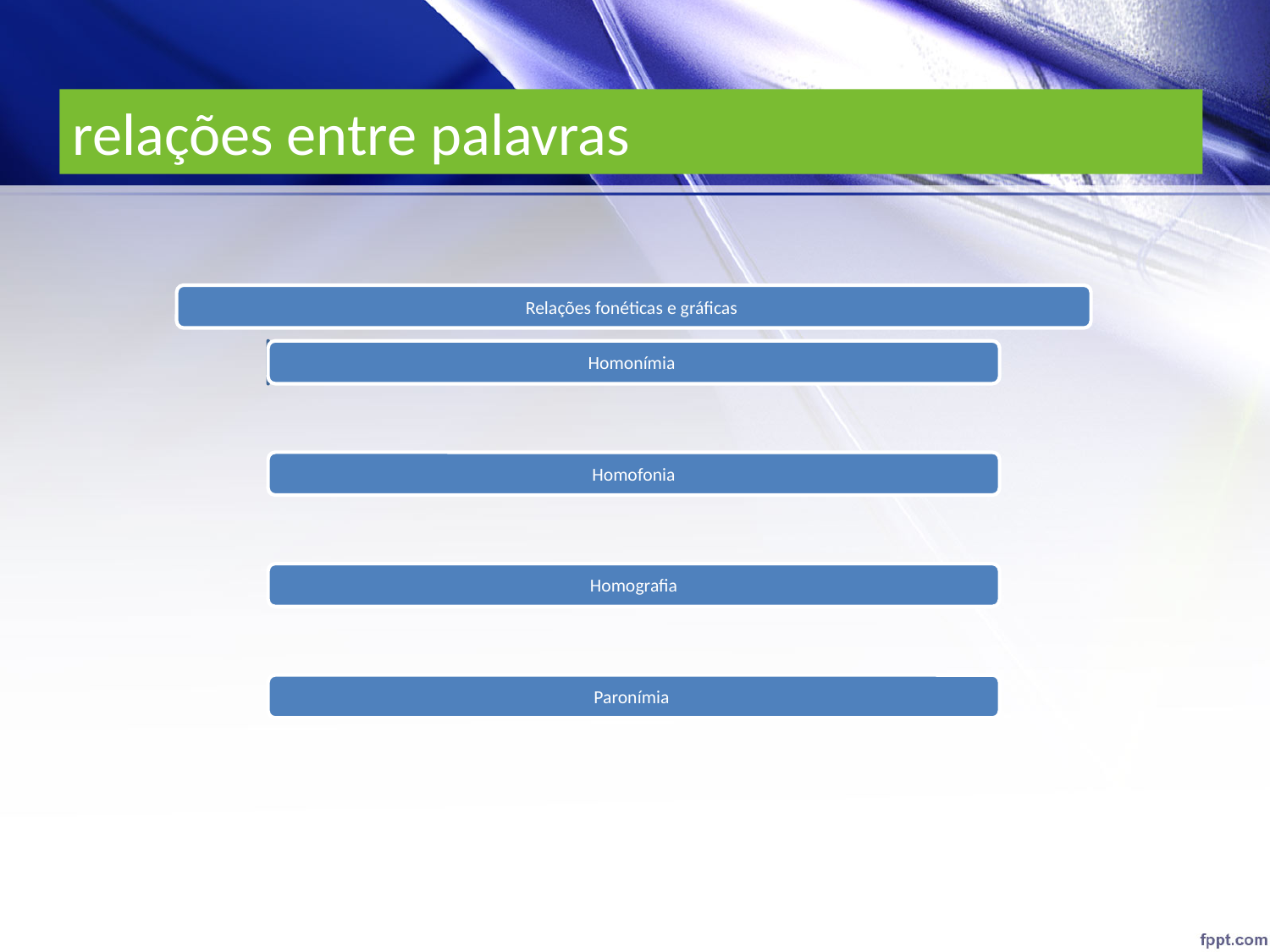

# relações entre palavras
Relações fonéticas e gráficas
Homonímia
Homofonia
Homografia
Paronímia